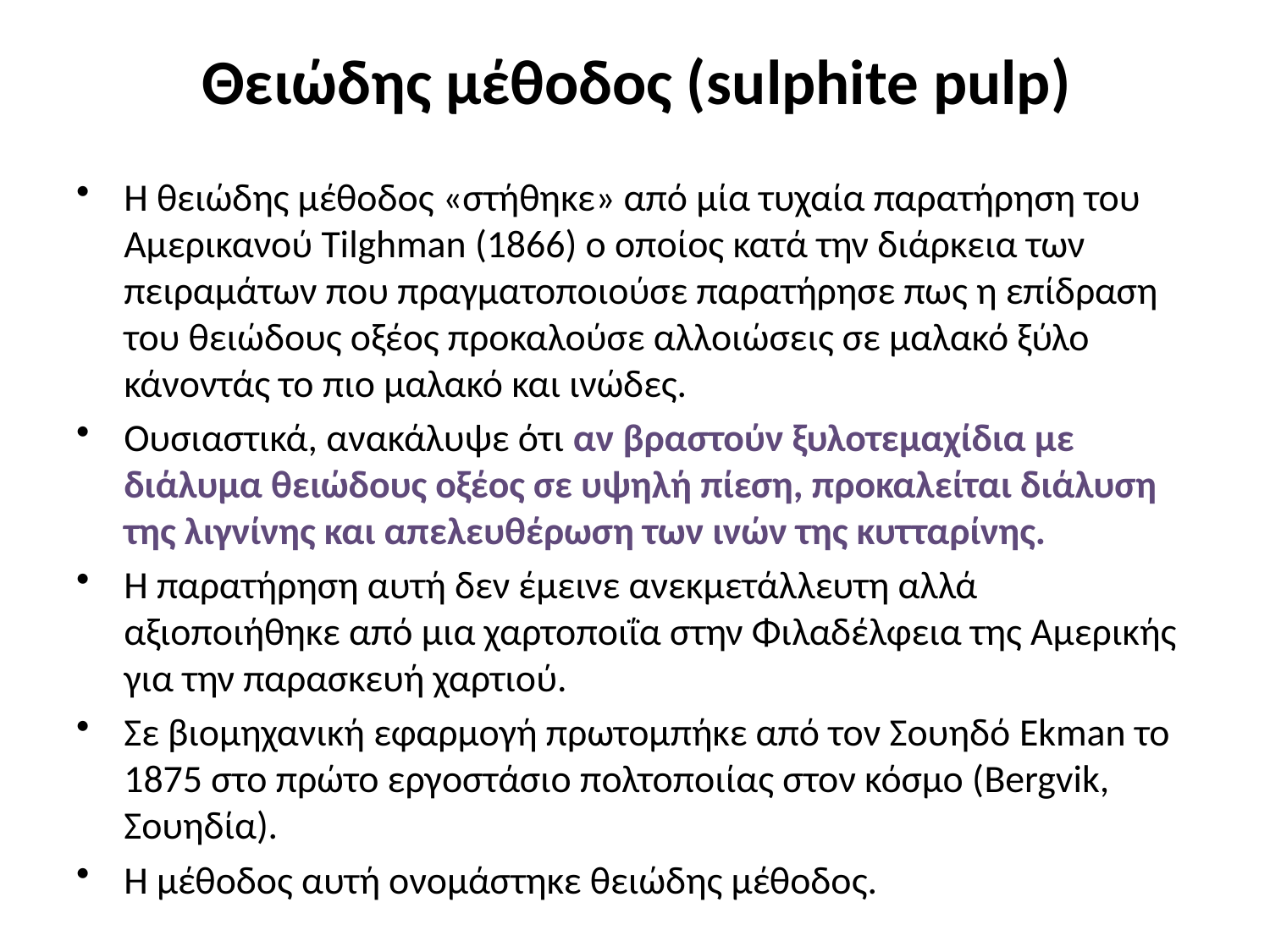

# Θειώδης μέθοδος (sulphite pulp)
Η θειώδης μέθοδος «στήθηκε» από μία τυχαία παρατήρηση του Αμερικανού Tilghman (1866) ο οποίος κατά την διάρκεια των πειραμάτων που πραγματοποιούσε παρατήρησε πως η επίδραση του θειώδους οξέος προκαλούσε αλλοιώσεις σε μαλακό ξύλο κάνοντάς το πιο μαλακό και ινώδες.
Ουσιαστικά, ανακάλυψε ότι αν βραστούν ξυλοτεμαχίδια με διάλυμα θειώδους οξέος σε υψηλή πίεση, προκαλείται διάλυση της λιγνίνης και απελευθέρωση των ινών της κυτταρίνης.
Η παρατήρηση αυτή δεν έμεινε ανεκμετάλλευτη αλλά αξιοποιήθηκε από μια χαρτοποιΐα στην Φιλαδέλφεια της Αμερικής για την παρασκευή χαρτιού.
Σε βιομηχανική εφαρμογή πρωτομπήκε από τον Σουηδό Ekman το 1875 στο πρώτο εργοστάσιο πολτοποιίας στον κόσμο (Bergvik, Σουηδία).
Η μέθοδος αυτή ονομάστηκε θειώδης μέθοδος.